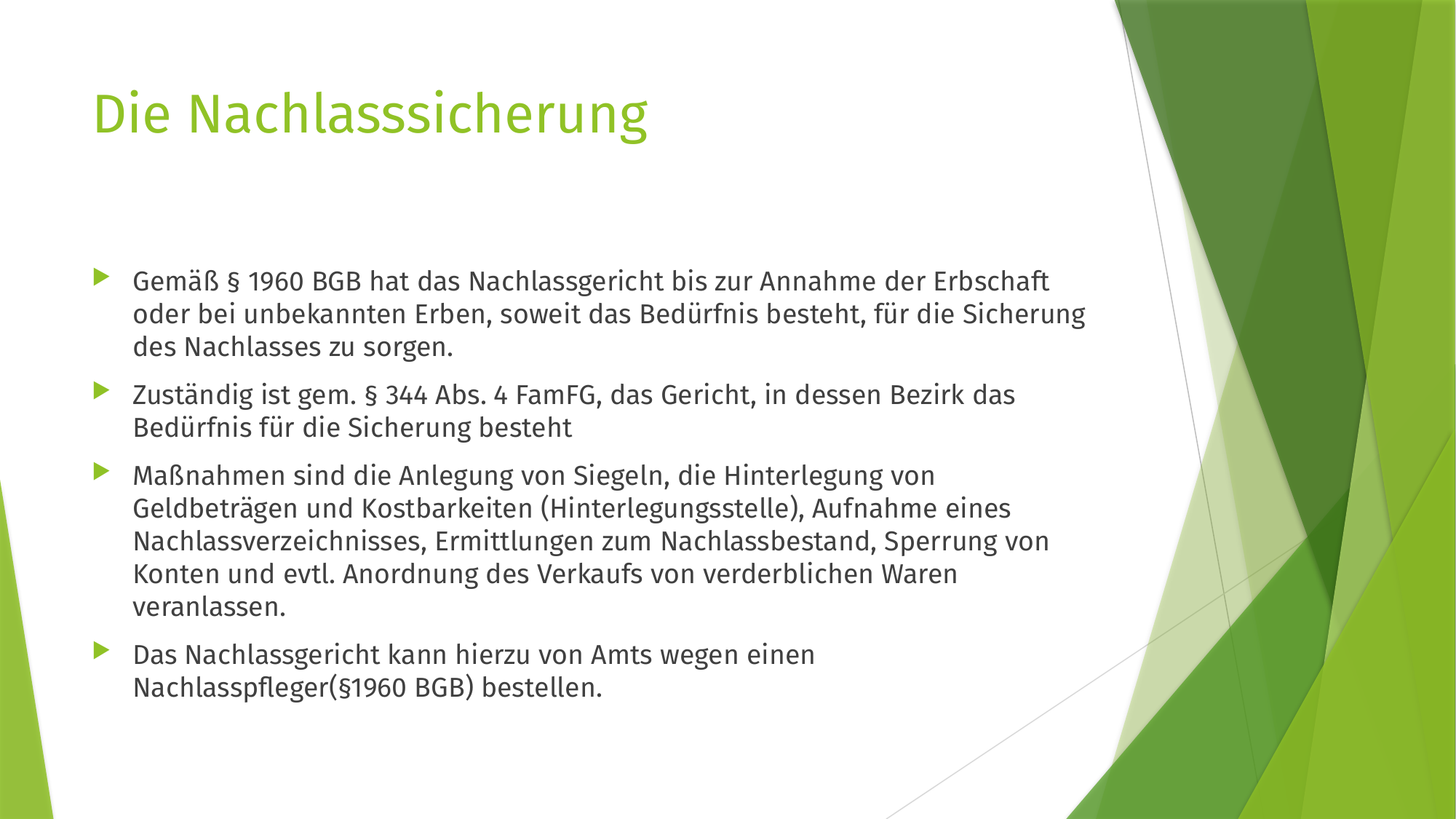

# Die Nachlasssicherung
Gemäß § 1960 BGB hat das Nachlassgericht bis zur Annahme der Erbschaft oder bei unbekannten Erben, soweit das Bedürfnis besteht, für die Sicherung des Nachlasses zu sorgen.
Zuständig ist gem. § 344 Abs. 4 FamFG, das Gericht, in dessen Bezirk das Bedürfnis für die Sicherung besteht
Maßnahmen sind die Anlegung von Siegeln, die Hinterlegung von Geldbeträgen und Kostbarkeiten (Hinterlegungsstelle), Aufnahme eines Nachlassverzeichnisses, Ermittlungen zum Nachlassbestand, Sperrung von Konten und evtl. Anordnung des Verkaufs von verderblichen Waren veranlassen.
Das Nachlassgericht kann hierzu von Amts wegen einen Nachlasspfleger(§1960 BGB) bestellen.